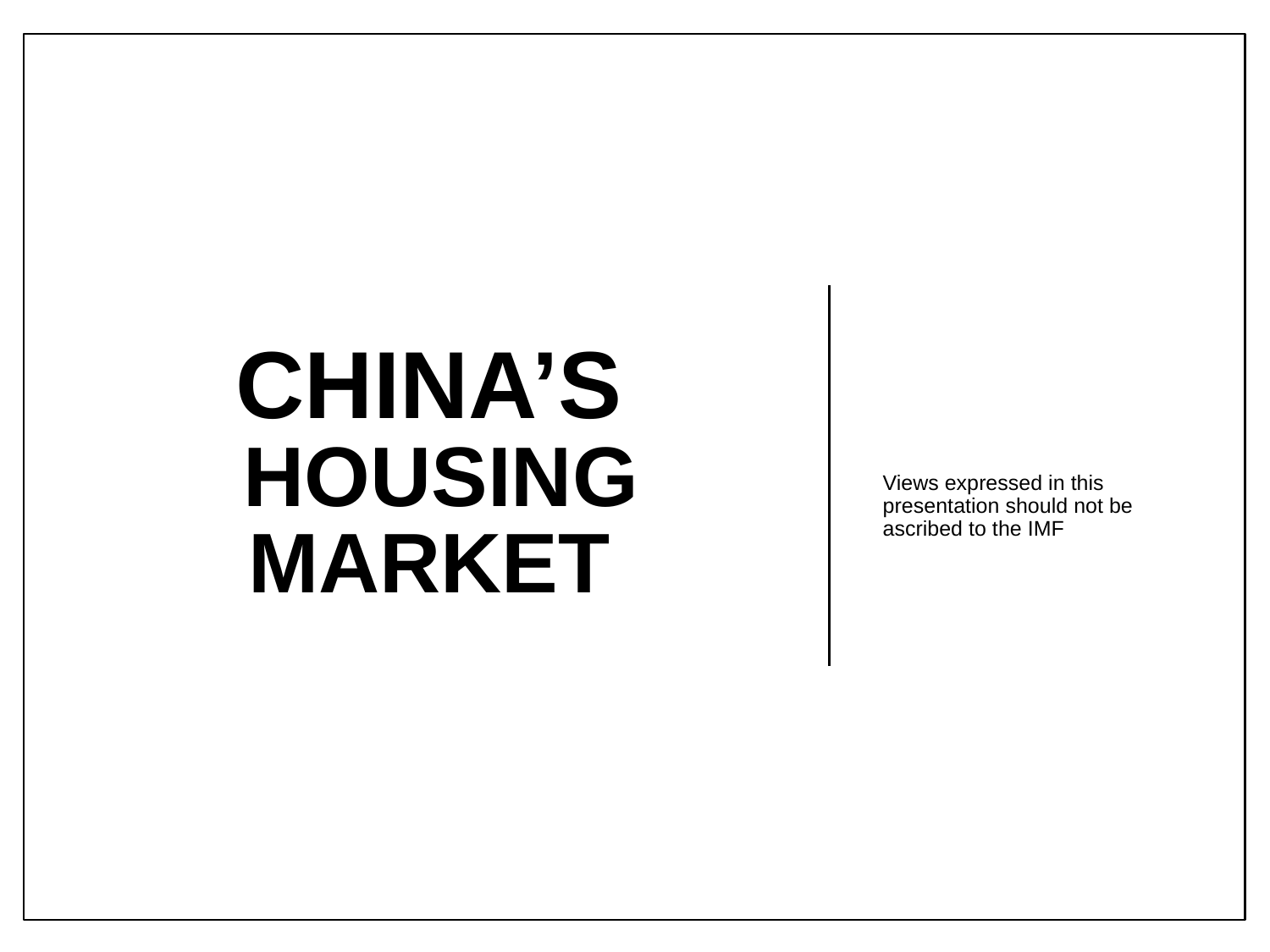

# China’s housing market

Views expressed in this presentation should not be ascribed to the IMF